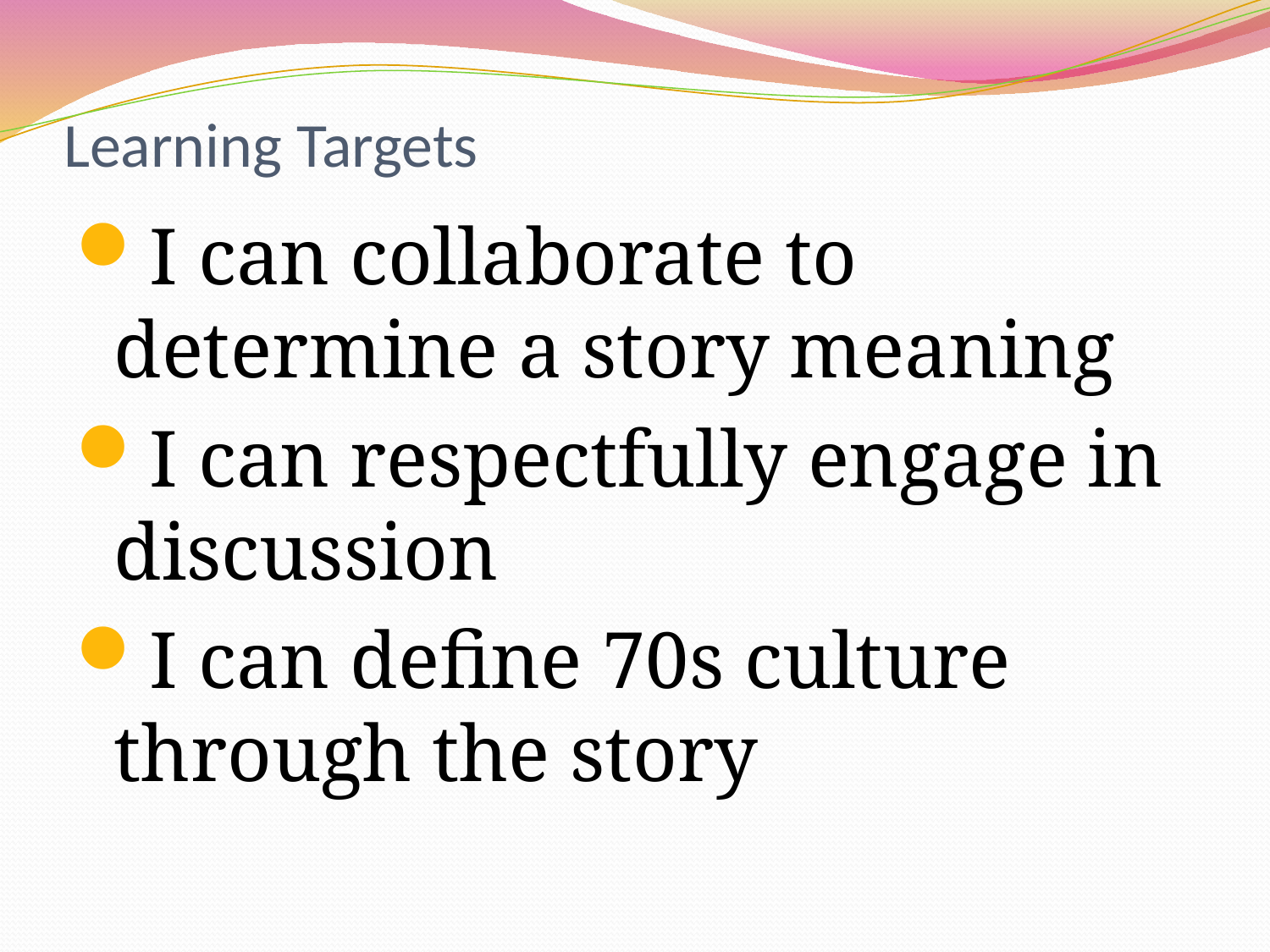

# Learning Targets
I can collaborate to determine a story meaning
I can respectfully engage in discussion
I can define 70s culture through the story